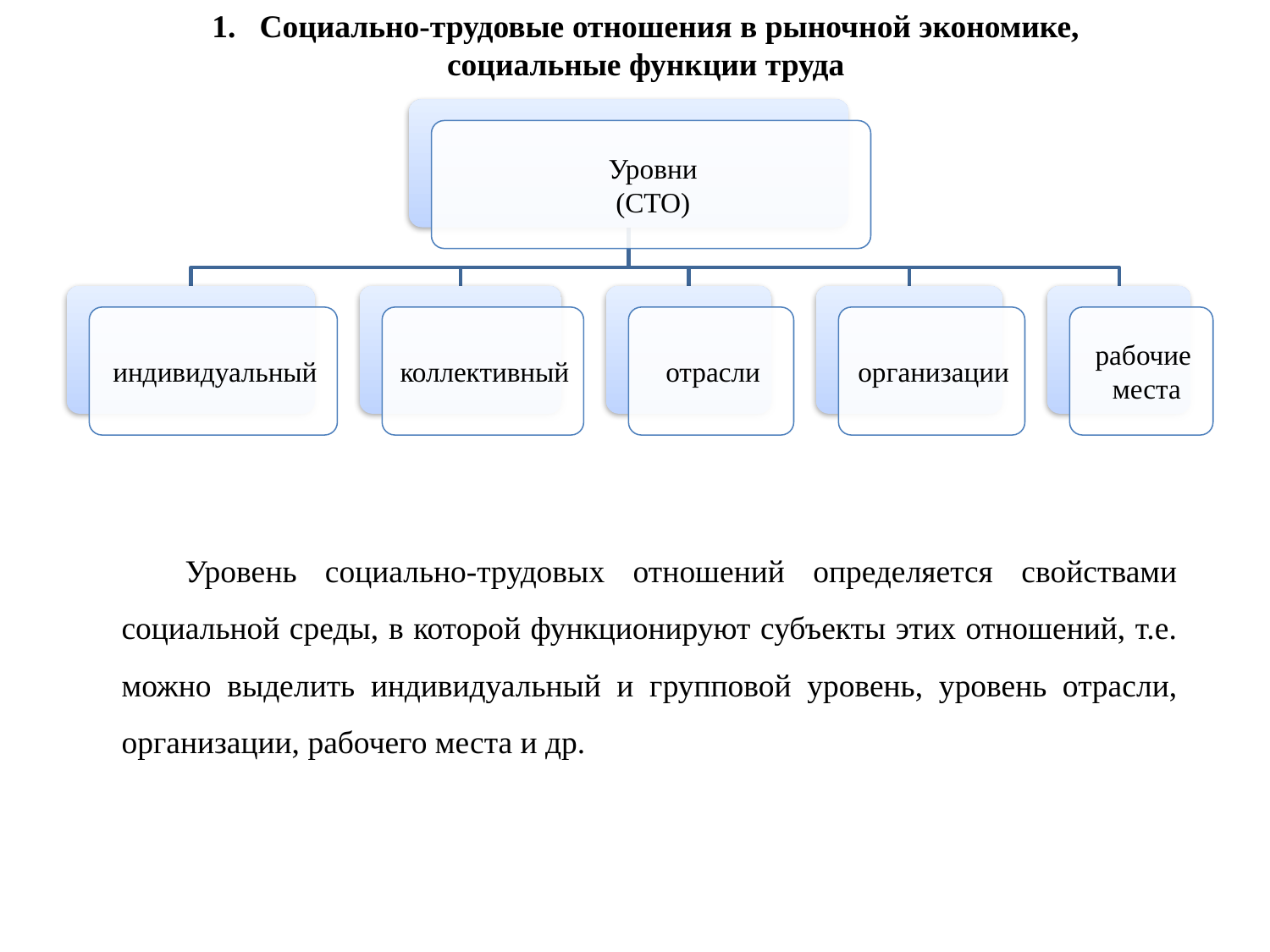

Социально-трудовые отношения в рыночной экономике,
социальные функции труда
Уровни
(СТО)
индивидуальный
коллективный
отрасли
организации
рабочие
 места
Уровень социально-трудовых отношений определяется свойствами социальной среды, в которой функционируют субъекты этих отношений, т.е. можно выделить индивидуальный и групповой уровень, уровень отрасли, организации, рабочего места и др.